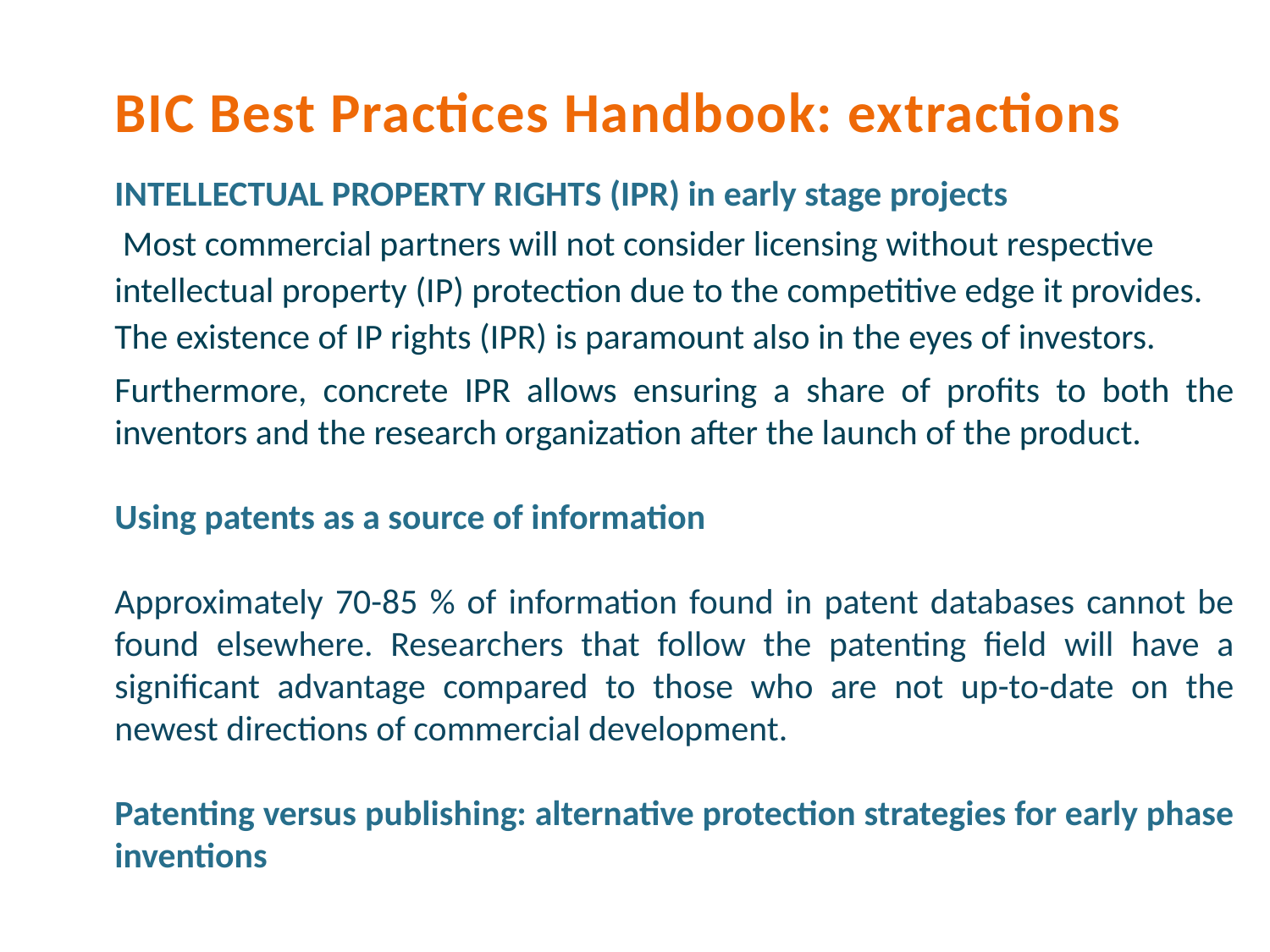

BIC Best Practices Handbook: extractions
INTELLECTUAL PROPERTY RIGHTS (IPR) in early stage projects
 Most commercial partners will not consider licensing without respective intellectual property (IP) protection due to the competitive edge it provides. The existence of IP rights (IPR) is paramount also in the eyes of investors.
Furthermore, concrete IPR allows ensuring a share of profits to both the inventors and the research organization after the launch of the product.

Using patents as a source of information

Approximately 70-85 % of information found in patent databases cannot be found elsewhere. Researchers that follow the patenting field will have a significant advantage compared to those who are not up-to-date on the newest directions of commercial development.

Patenting versus publishing: alternative protection strategies for early phase inventions